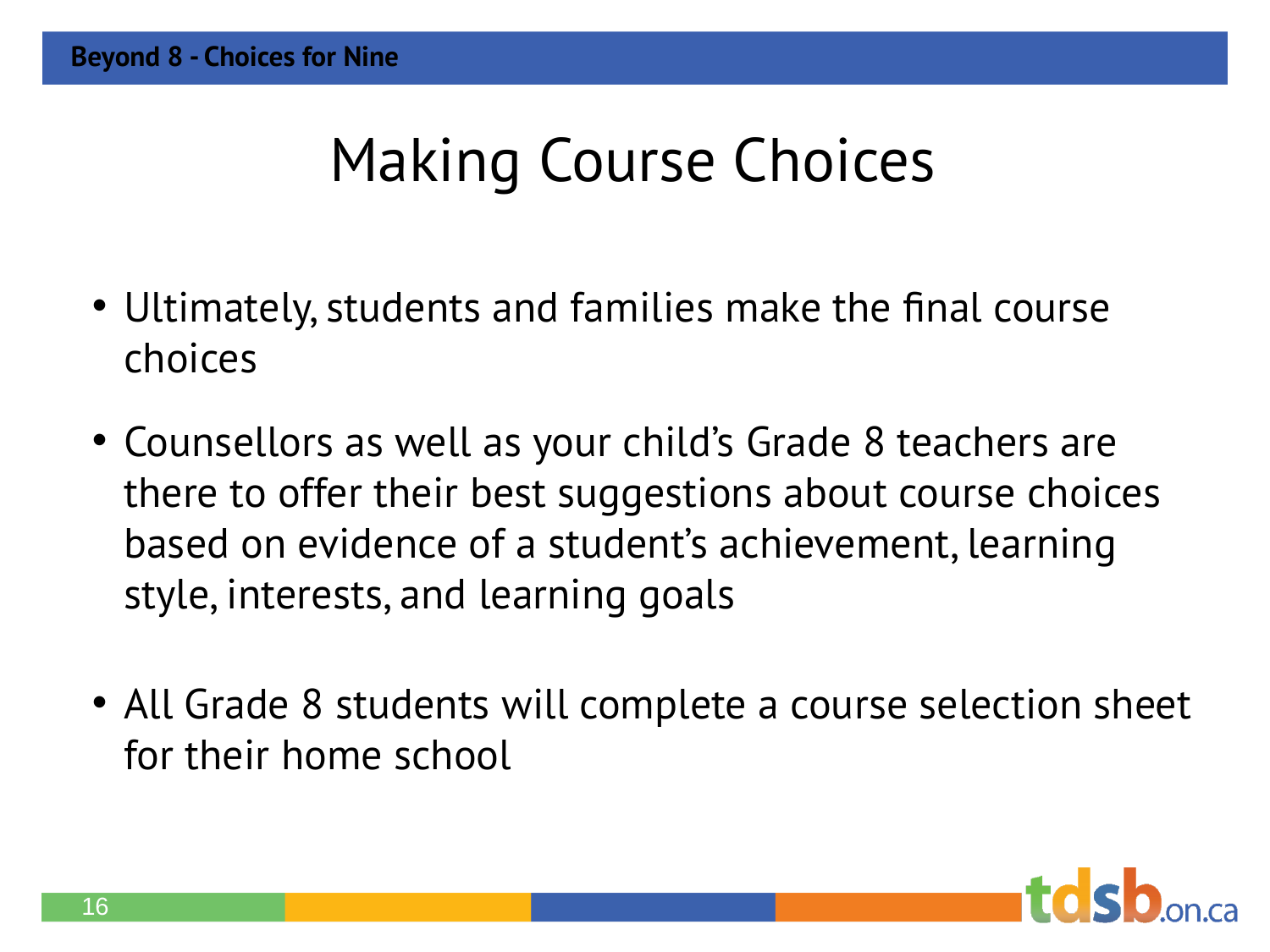

Beyond 8 - Choices for Nine
# Making Course Choices

Ultimately, students and families make the final course choices

Counsellors as well as your child’s Grade 8 teachers are there to offer their best suggestions about course choices based on evidence of a student’s achievement, learning style, interests, and learning goals
All Grade 8 students will complete a course selection sheet for their home school

16